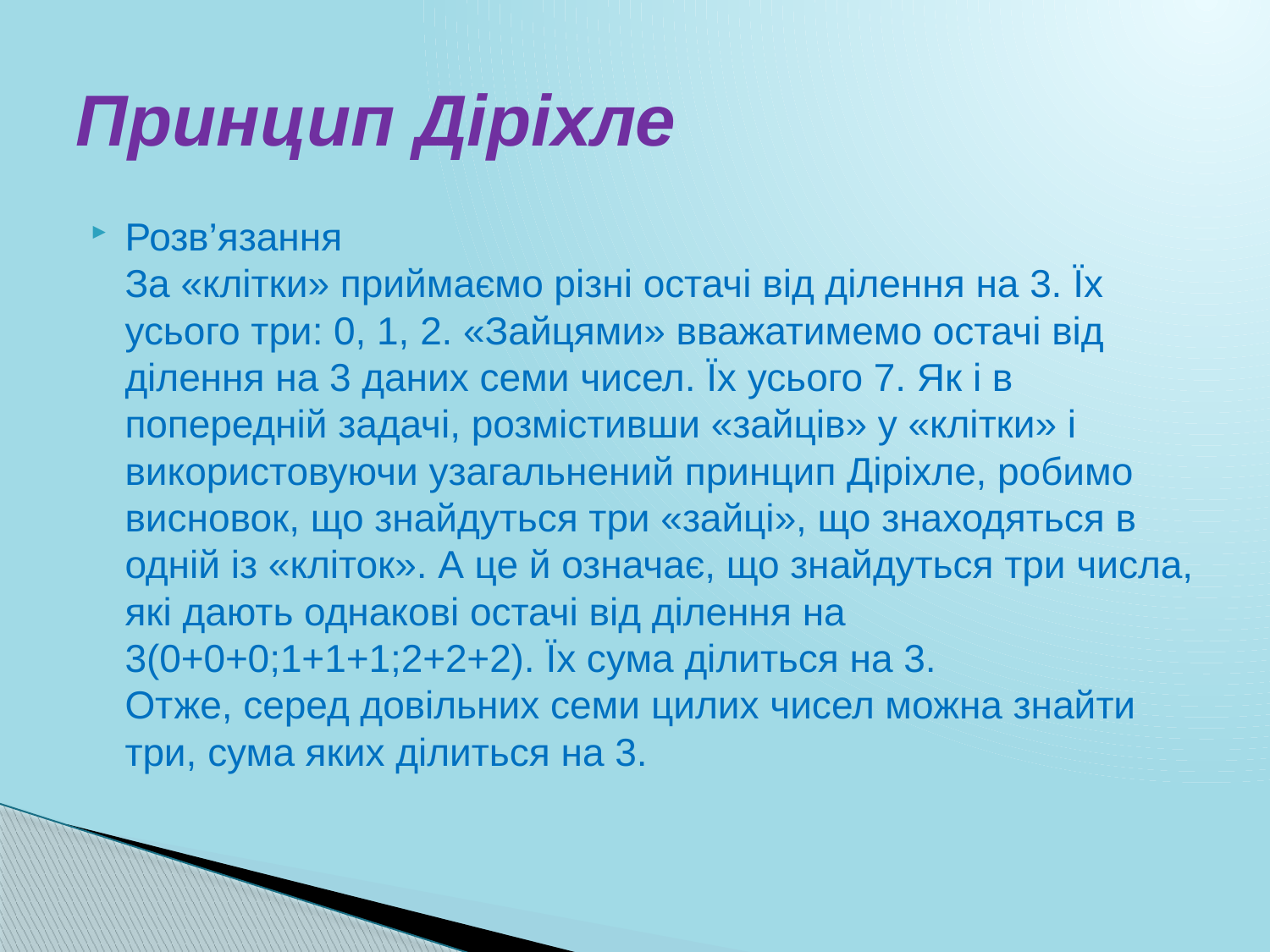

# Принцип Діріхле
Розв’язання
За «клітки» приймаємо різні остачі від ділення на 3. Їх усього три: 0, 1, 2. «Зайцями» вважатимемо остачі від ділення на 3 даних семи чисел. Їх усього 7. Як і в попередній задачі, розмістивши «зайців» у «клітки» і використовуючи узагальнений принцип Діріхле, робимо висновок, що знайдуться три «зайці», що знаходяться в одній із «кліток». А це й означає, що знайдуться три числа, які дають однакові остачі від ділення на 3(0+0+0;1+1+1;2+2+2). Їх сума ділиться на 3.
Отже, серед довільних семи цилих чисел можна знайти три, сума яких ділиться на 3.